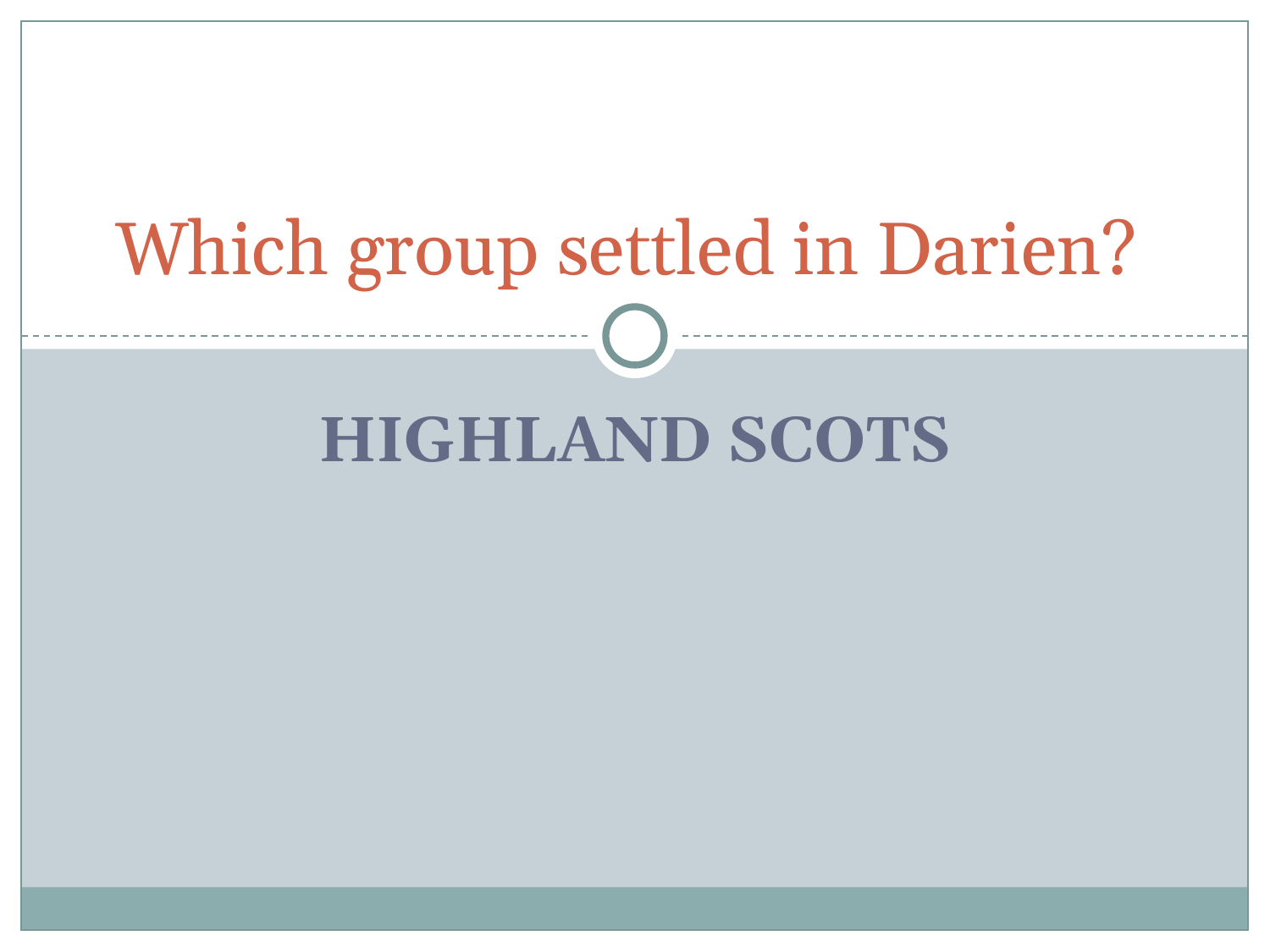

# Which group settled in Darien?
HIGHLAND SCOTS